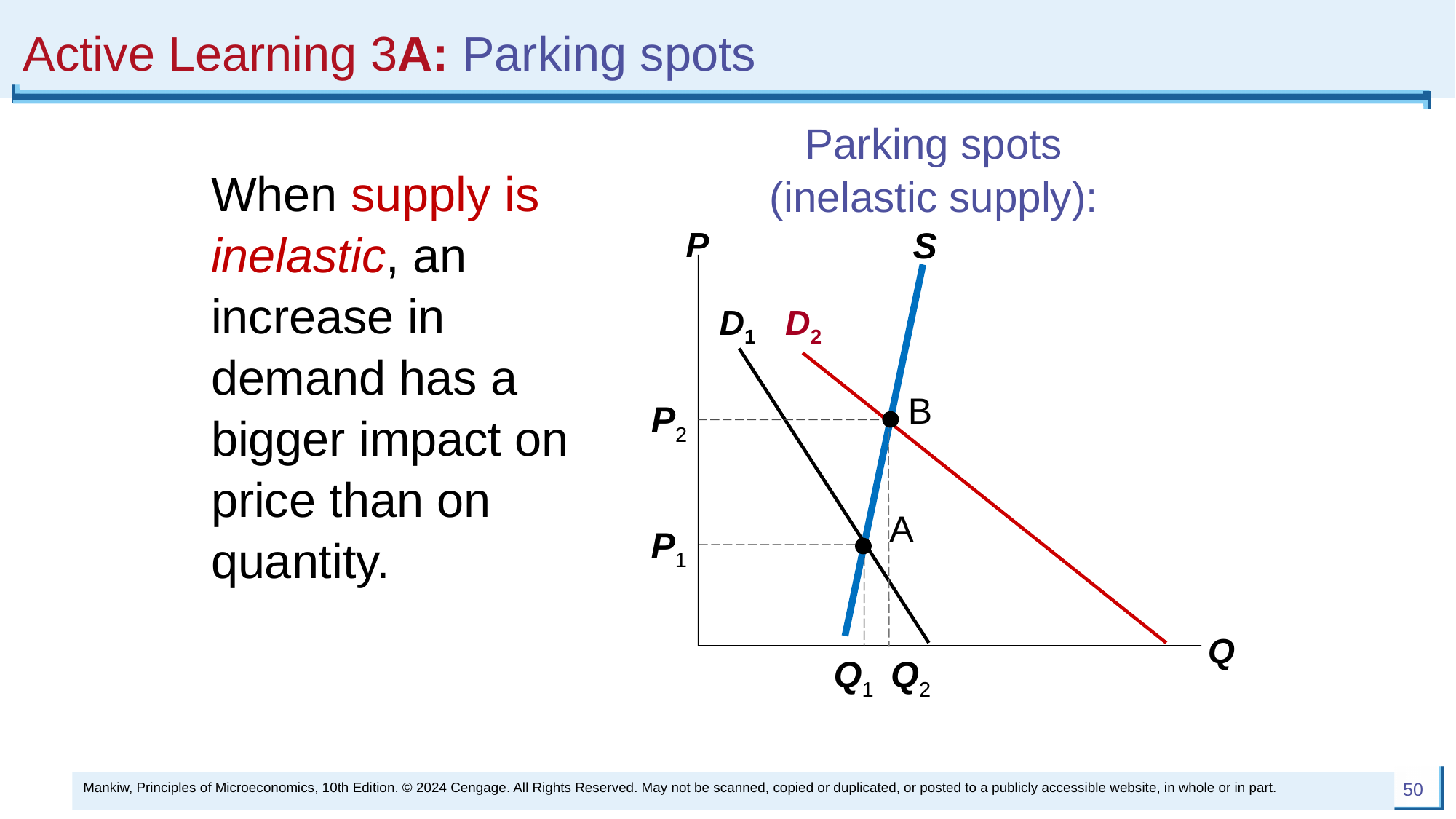

# Active Learning 3A: Parking spots
Parking spots (inelastic supply):
When supply is inelastic, an increase in demand has a bigger impact on price than on quantity.
P

Q
S
D1

D2

B

P2

Q2
A

P1

Q1
Mankiw, Principles of Microeconomics, 10th Edition. © 2024 Cengage. All Rights Reserved. May not be scanned, copied or duplicated, or posted to a publicly accessible website, in whole or in part.
50